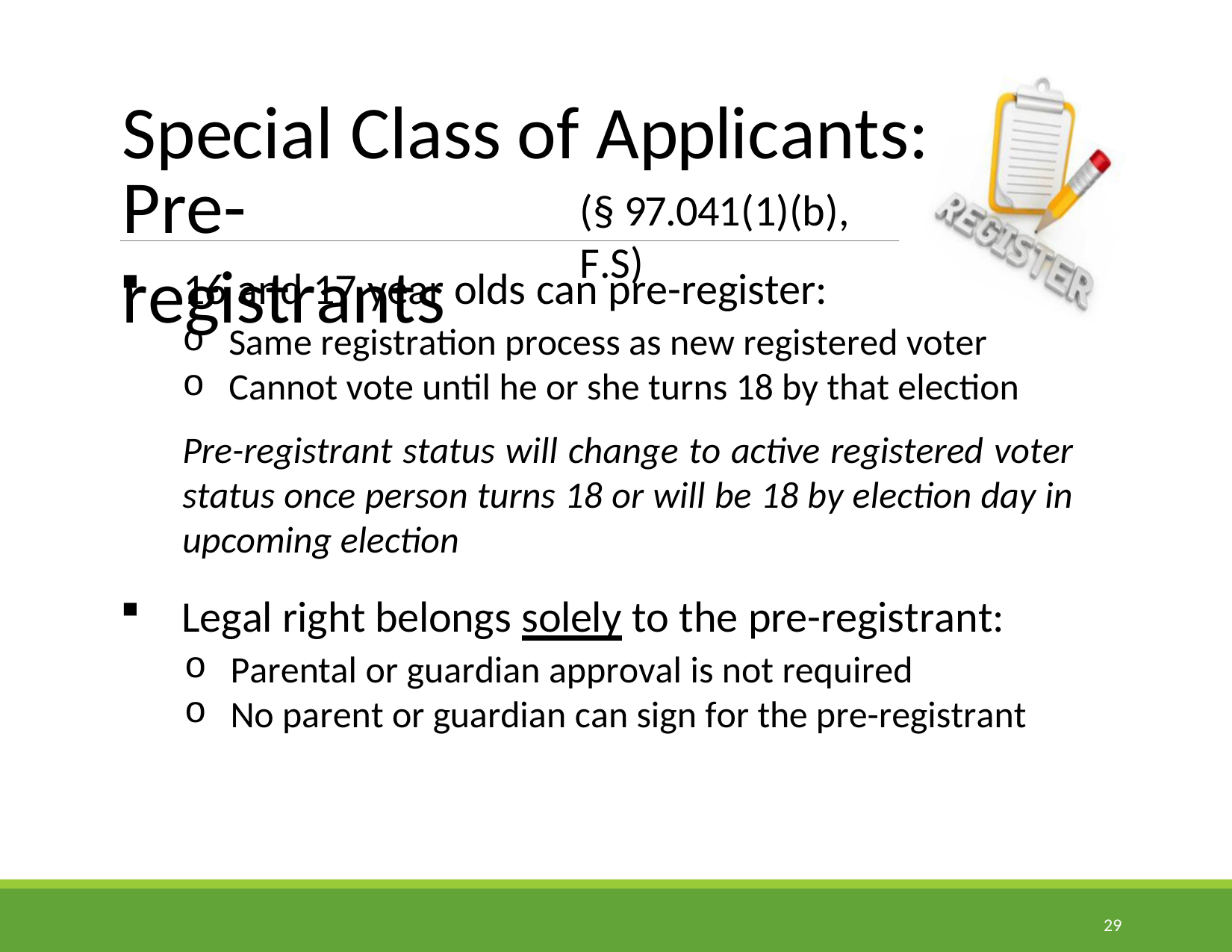

# Special Class of Applicants:
Pre-registrants
(§ 97.041(1)(b), F.S)

16 and 17 year olds can pre-register:
Same registration process as new registered voter
Cannot vote until he or she turns 18 by that election
Pre-registrant status will change to active registered voter status once person turns 18 or will be 18 by election day in upcoming election
Legal right belongs solely to the pre-registrant:
Parental or guardian approval is not required
No parent or guardian can sign for the pre-registrant
29